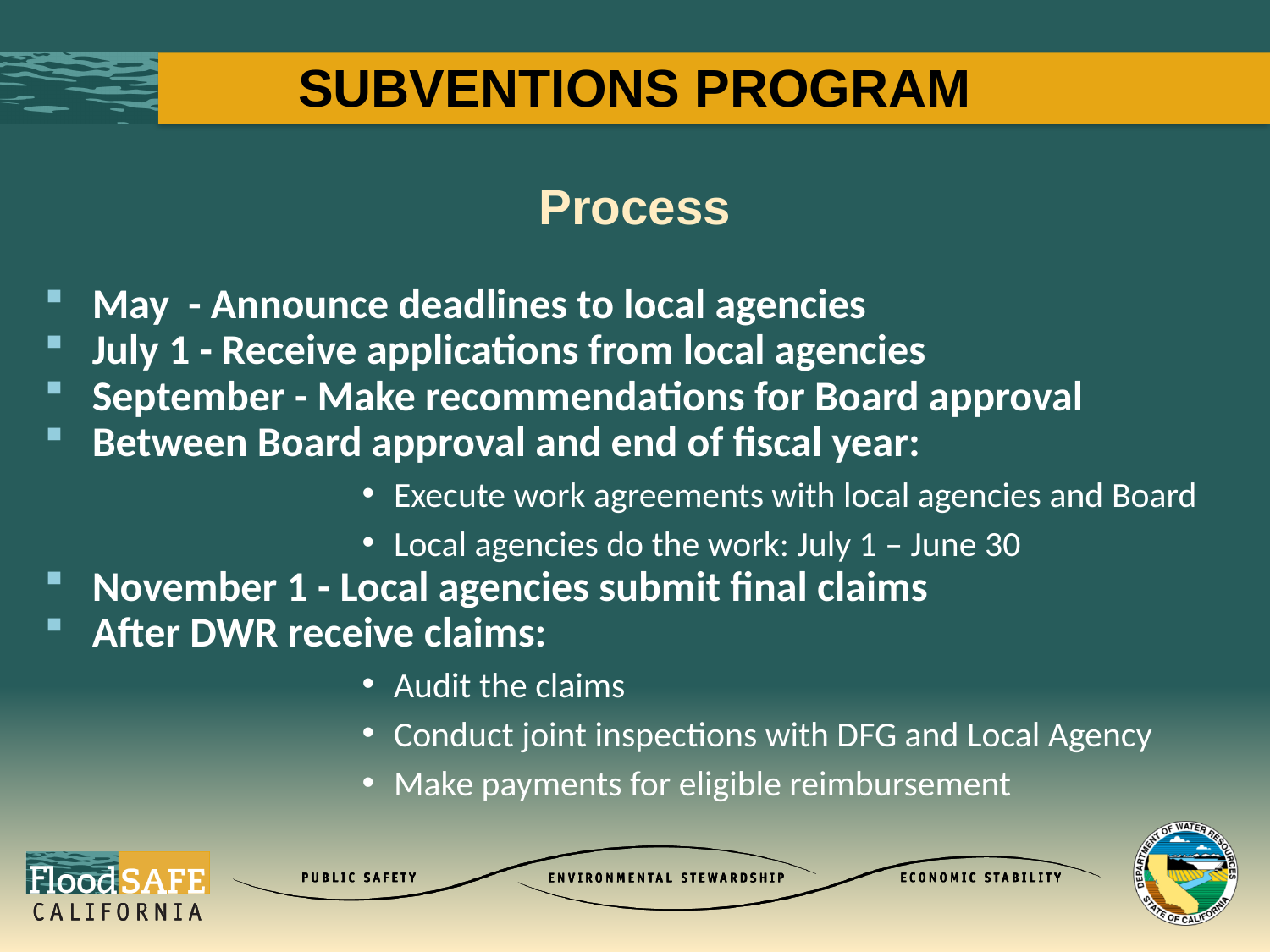

Subventions Program
Process
May  - Announce deadlines to local agencies
July 1 - Receive applications from local agencies
September - Make recommendations for Board approval
Between Board approval and end of fiscal year:
Execute work agreements with local agencies and Board
Local agencies do the work: July 1 – June 30
November 1 - Local agencies submit final claims
After DWR receive claims:
Audit the claims
Conduct joint inspections with DFG and Local Agency
Make payments for eligible reimbursement